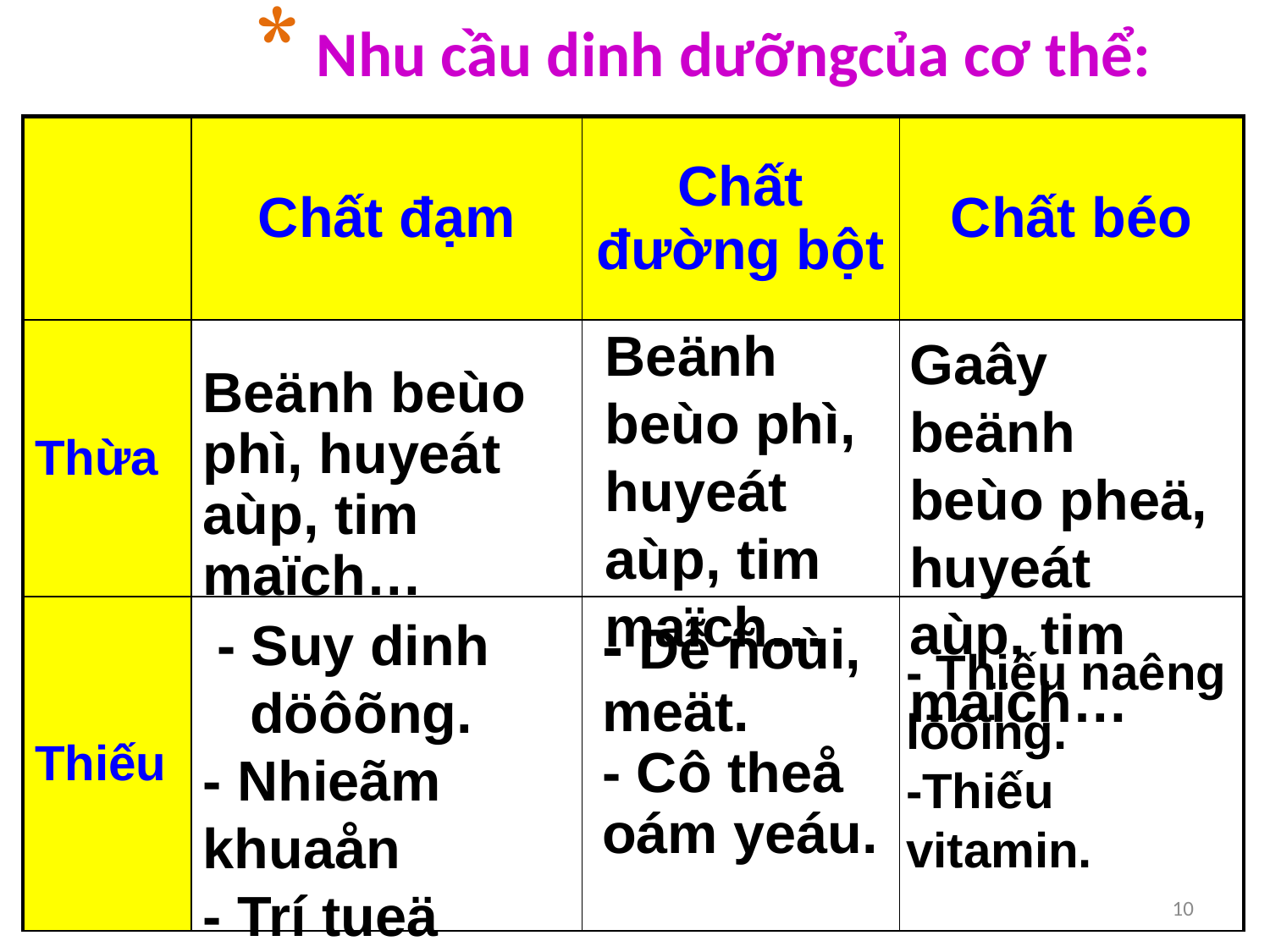

Nhu cầu dinh dưỡngcủa cơ thể:
|  | Chất đạm | Chất đường bột | Chất béo |
| --- | --- | --- | --- |
| Thừa |  |  |  |
| Thiếu |  |  |  |
Beänh beùo phì, huyeát aùp, tim maïch…

Gaây beänh beùo pheä, huyeát aùp, tim maïch…
Beänh beùo phì, huyeát aùp, tim maïch…
 - Suy dinh
   döôõng.
- Nhieãm khuaån
- Trí tueä keùm
- Dễ ñoùi, meät.
- Cô theå oám yeáu.
- Thiếu naêng löôïng.
-Thiếu vitamin.
10